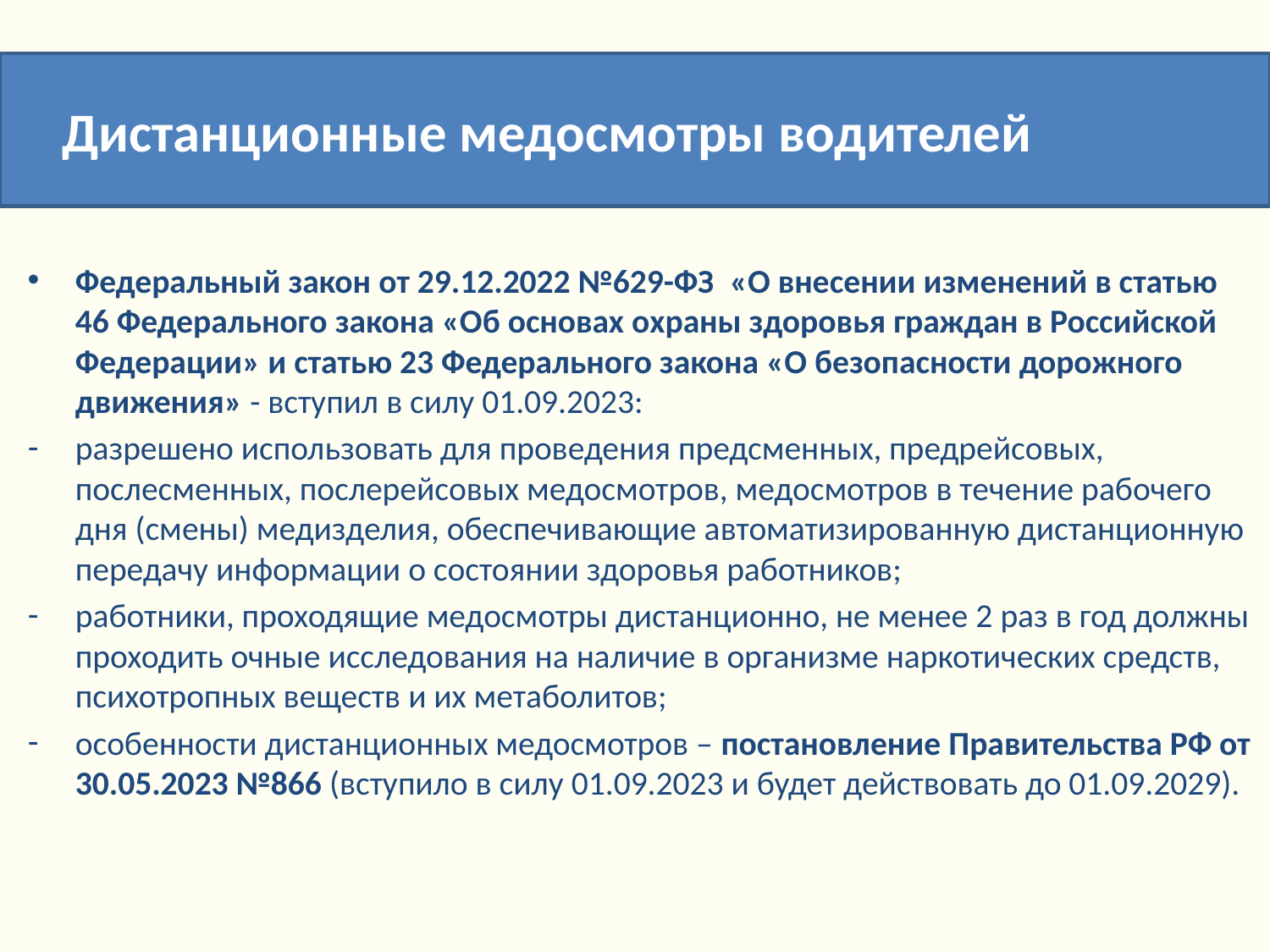

Дистанционные медосмотры водителей

Федеральный закон от 29.12.2022 №629-ФЗ  «О внесении изменений в статью 46 Федерального закона «Об основах охраны здоровья граждан в Российской Федерации» и статью 23 Федерального закона «О безопасности дорожного движения» - вступил в силу 01.09.2023:
разрешено использовать для проведения предсменных, предрейсовых, послесменных, послерейсовых медосмотров, медосмотров в течение рабочего дня (смены) медизделия, обеспечивающие автоматизированную дистанционную передачу информации о состоянии здоровья работников;
работники, проходящие медосмотры дистанционно, не менее 2 раз в год должны проходить очные исследования на наличие в организме наркотических средств, психотропных веществ и их метаболитов;
особенности дистанционных медосмотров – постановление Правительства РФ от 30.05.2023 №866 (вступило в силу 01.09.2023 и будет действовать до 01.09.2029).